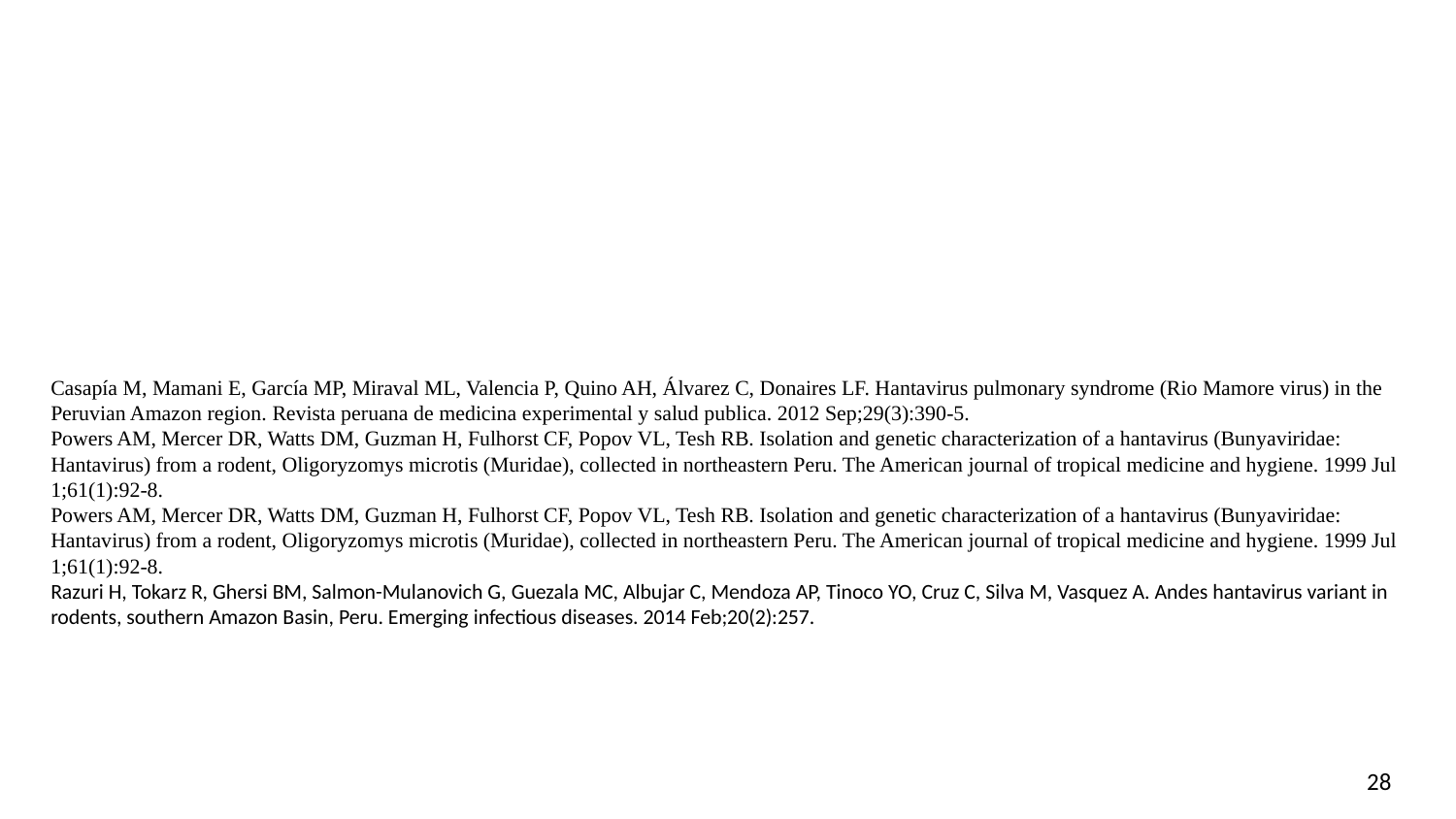

Casapía M, Mamani E, García MP, Miraval ML, Valencia P, Quino AH, Álvarez C, Donaires LF. Hantavirus pulmonary syndrome (Rio Mamore virus) in the Peruvian Amazon region. Revista peruana de medicina experimental y salud publica. 2012 Sep;29(3):390-5.
Powers AM, Mercer DR, Watts DM, Guzman H, Fulhorst CF, Popov VL, Tesh RB. Isolation and genetic characterization of a hantavirus (Bunyaviridae: Hantavirus) from a rodent, Oligoryzomys microtis (Muridae), collected in northeastern Peru. The American journal of tropical medicine and hygiene. 1999 Jul 1;61(1):92-8.
Powers AM, Mercer DR, Watts DM, Guzman H, Fulhorst CF, Popov VL, Tesh RB. Isolation and genetic characterization of a hantavirus (Bunyaviridae: Hantavirus) from a rodent, Oligoryzomys microtis (Muridae), collected in northeastern Peru. The American journal of tropical medicine and hygiene. 1999 Jul 1;61(1):92-8.
Razuri H, Tokarz R, Ghersi BM, Salmon-Mulanovich G, Guezala MC, Albujar C, Mendoza AP, Tinoco YO, Cruz C, Silva M, Vasquez A. Andes hantavirus variant in rodents, southern Amazon Basin, Peru. Emerging infectious diseases. 2014 Feb;20(2):257.
28